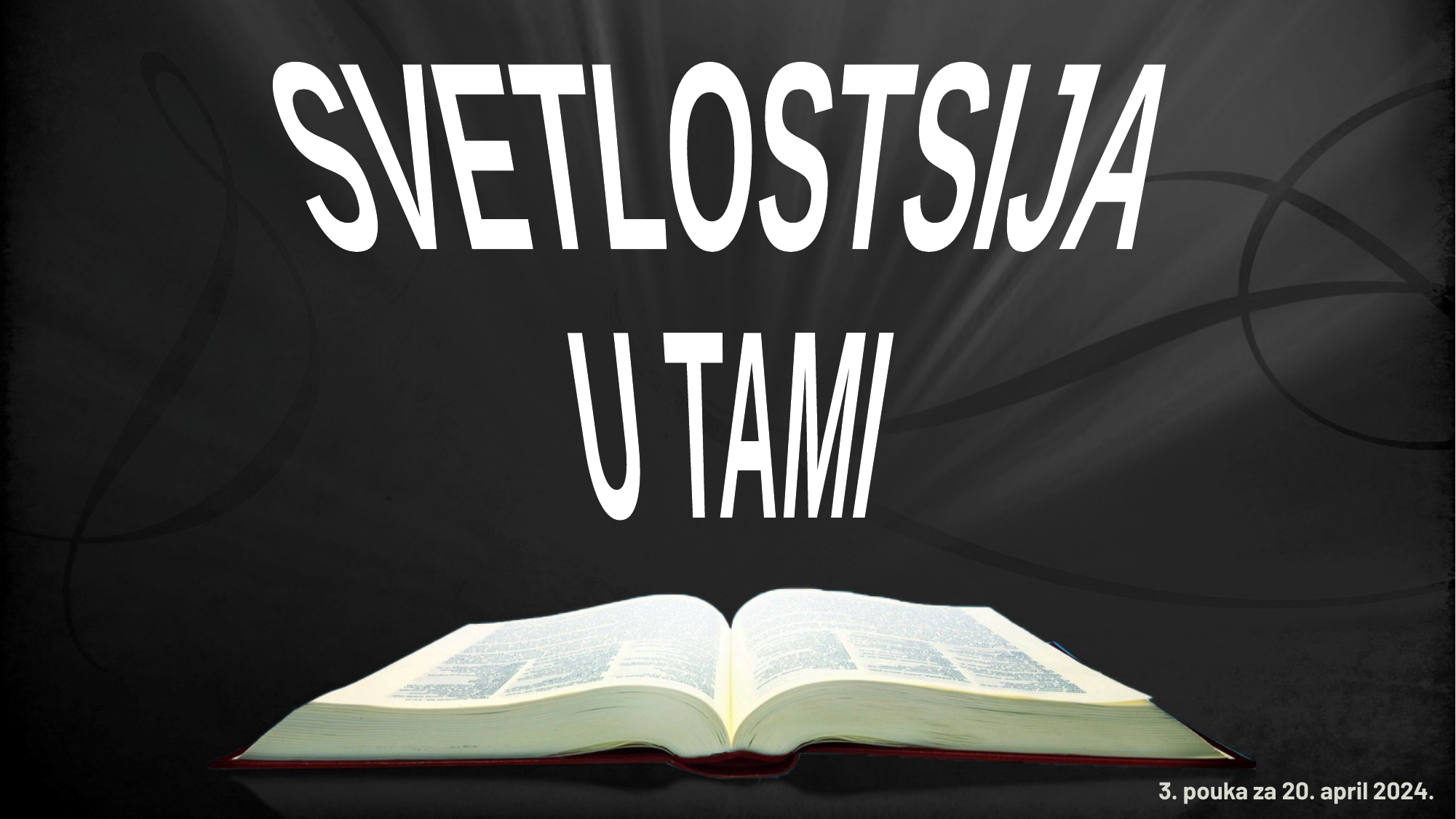

SVETLOST
SIJA
U TAMI
3. pouka za 20. april 2024.